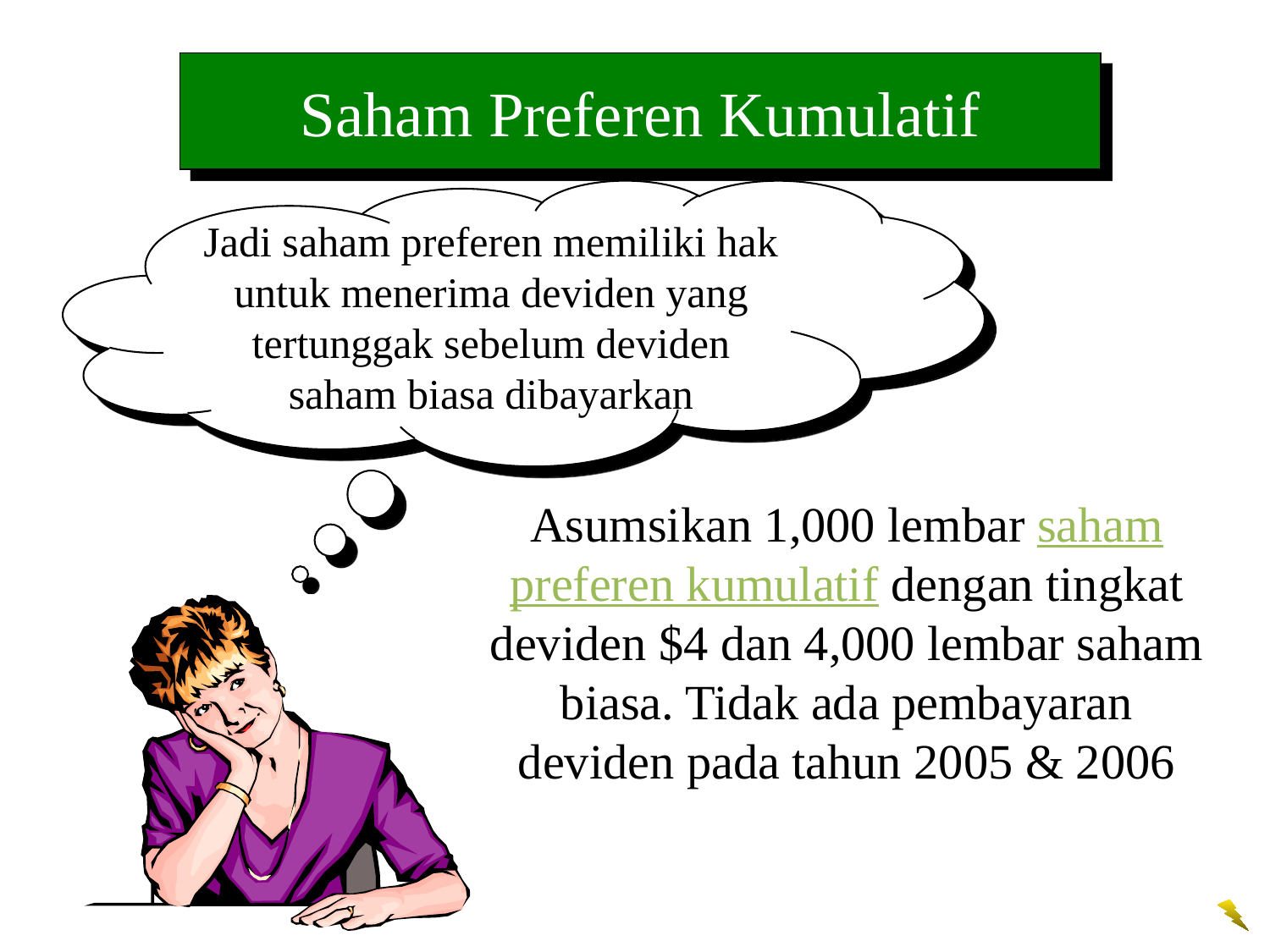

Saham Preferen Kumulatif
Jadi saham preferen memiliki hak untuk menerima deviden yang tertunggak sebelum deviden saham biasa dibayarkan
Asumsikan 1,000 lembar saham preferen kumulatif dengan tingkat deviden $4 dan 4,000 lembar saham biasa. Tidak ada pembayaran deviden pada tahun 2005 & 2006